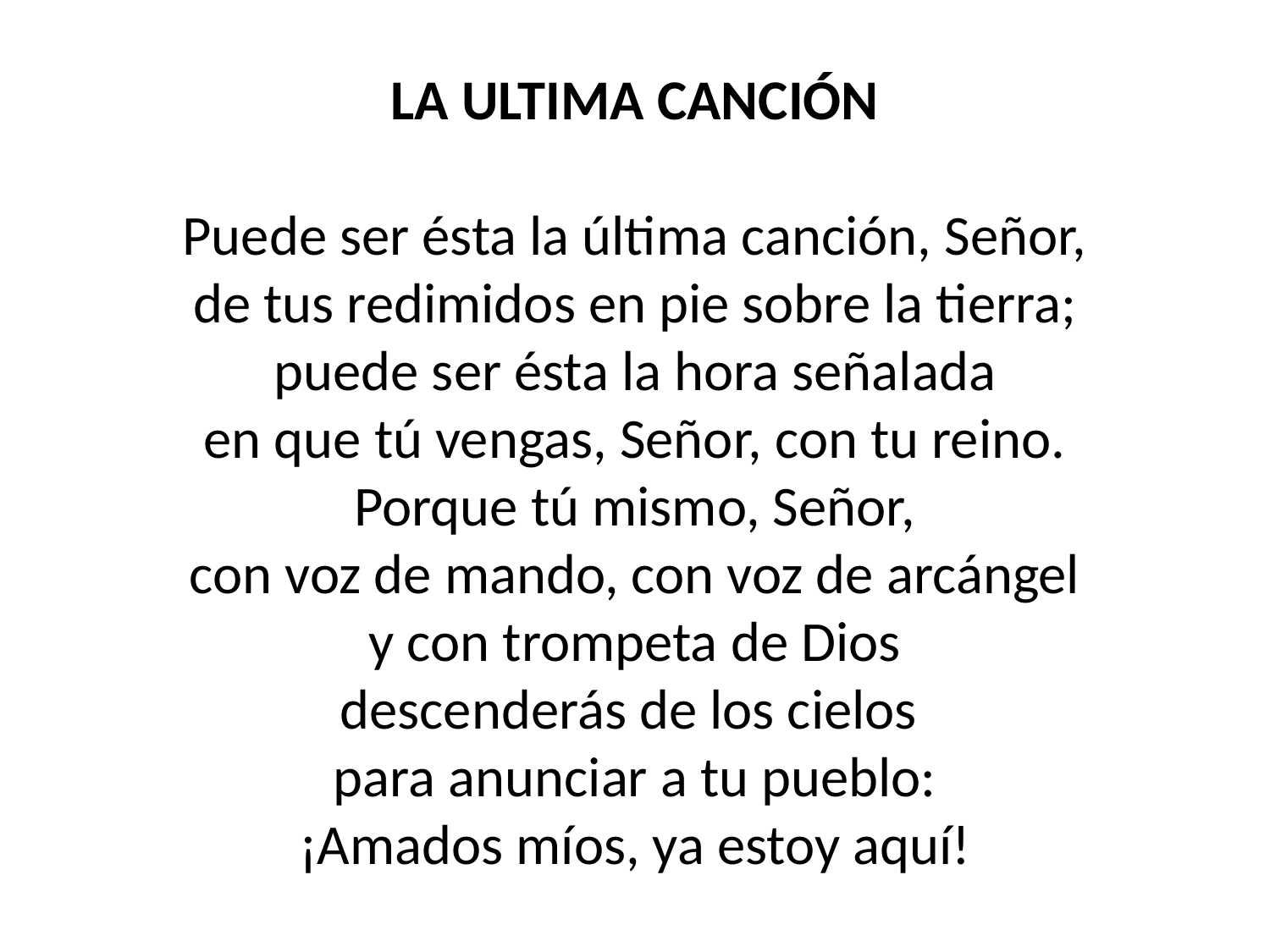

LA ULTIMA CANCIÓN

Puede ser ésta la última canción, Señor,
de tus redimidos en pie sobre la tierra;
puede ser ésta la hora señalada
en que tú vengas, Señor, con tu reino.
Porque tú mismo, Señor,
con voz de mando, con voz de arcángel
y con trompeta de Dios
descenderás de los cielos
para anunciar a tu pueblo:
¡Amados míos, ya estoy aquí!